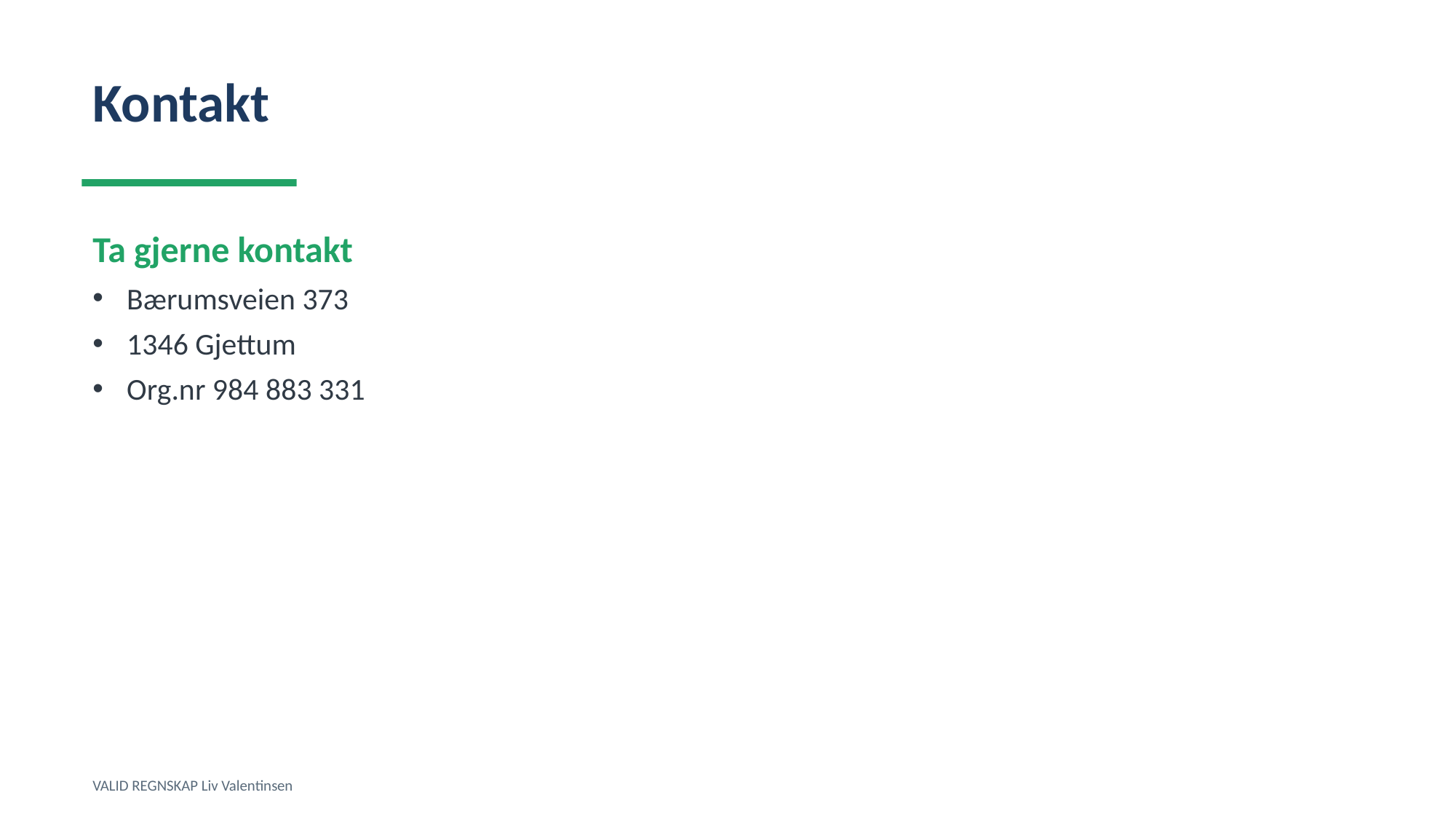

Kontakt

Ta gjerne kontakt
Bærumsveien 373
1346 Gjettum
Org.nr 984 883 331
VALID REGNSKAP Liv Valentinsen